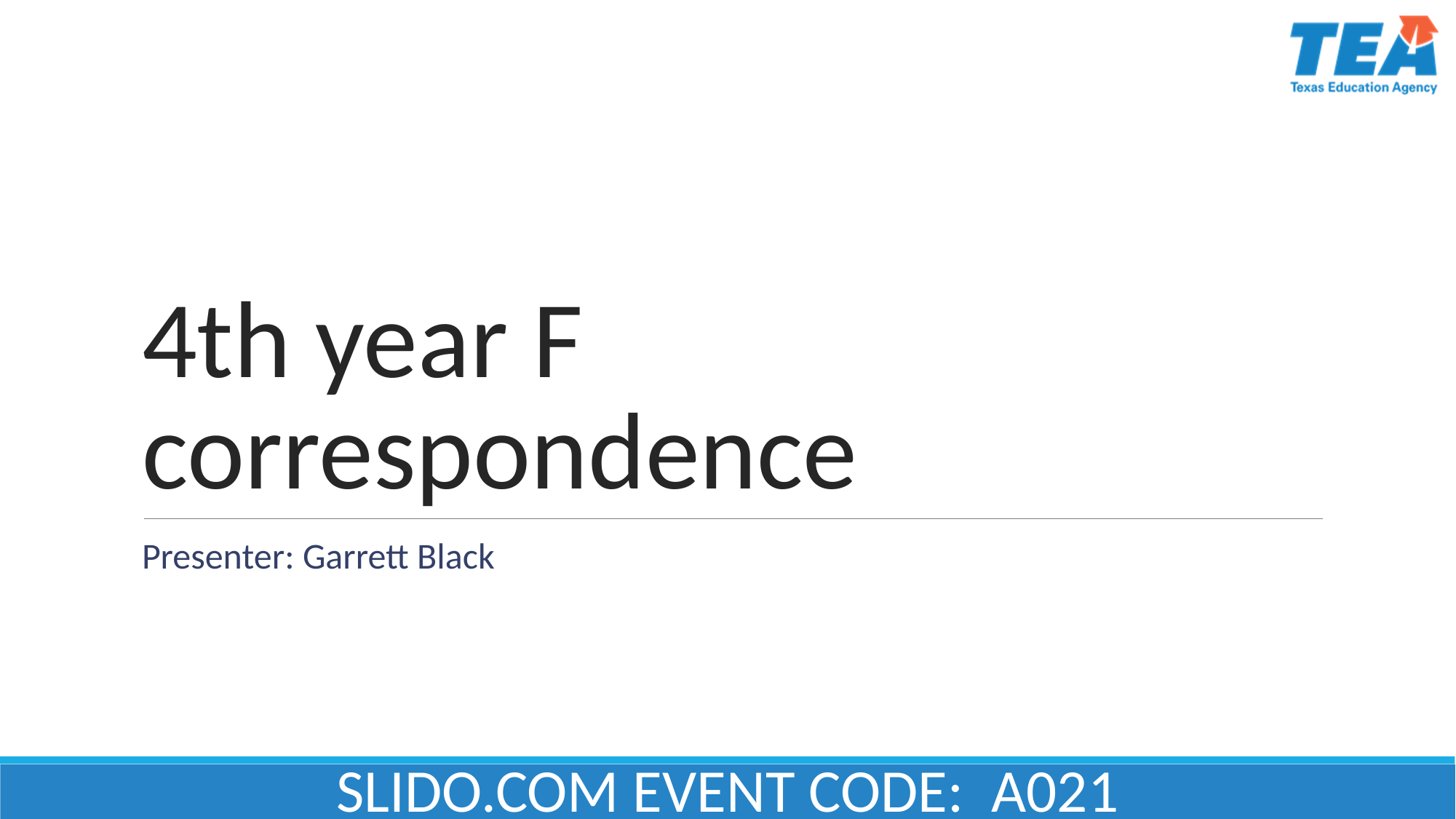

# 4th year F correspondence
Presenter: Garrett Black

SLIDO.COM EVENT CODE:  A021